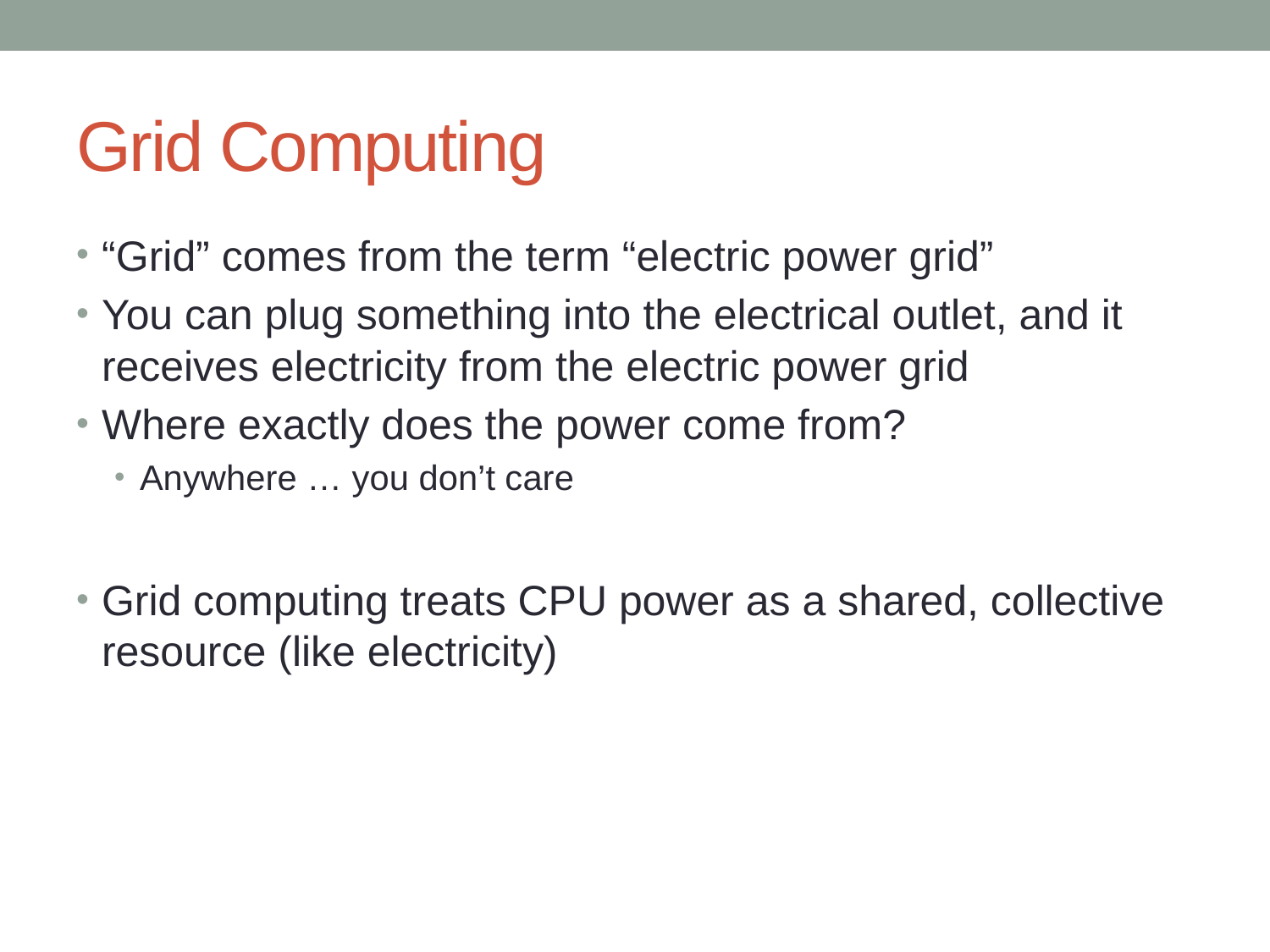

# Grid Computing
“Grid” comes from the term “electric power grid”
You can plug something into the electrical outlet, and it receives electricity from the electric power grid
Where exactly does the power come from?
Anywhere … you don’t care

Grid computing treats CPU power as a shared, collective resource (like electricity)